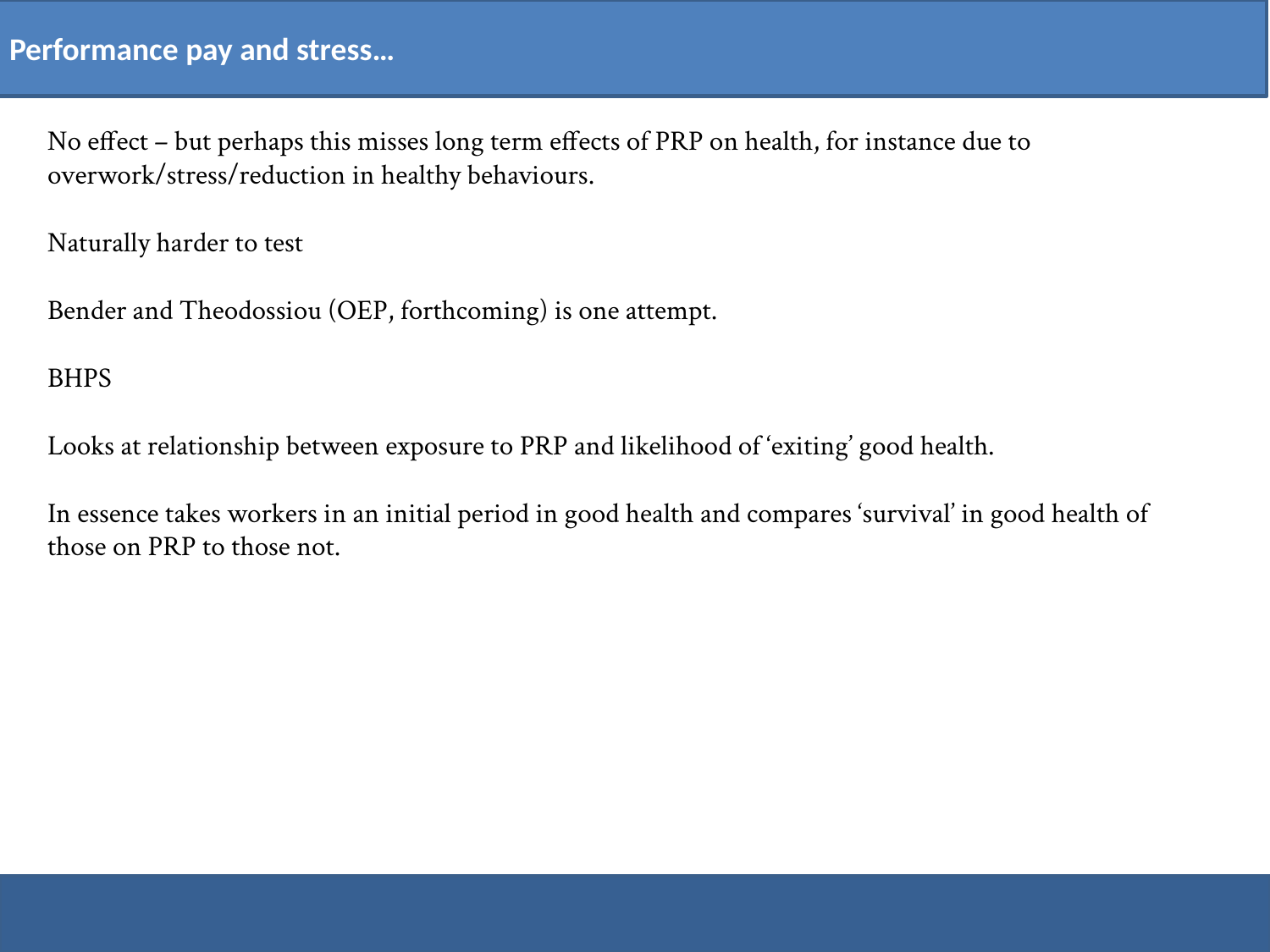

Performance pay and stress…
No effect – but perhaps this misses long term effects of PRP on health, for instance due to overwork/stress/reduction in healthy behaviours.

Naturally harder to test

Bender and Theodossiou (OEP, forthcoming) is one attempt.

BHPS

Looks at relationship between exposure to PRP and likelihood of ‘exiting’ good health.

In essence takes workers in an initial period in good health and compares ‘survival’ in good health of those on PRP to those not.